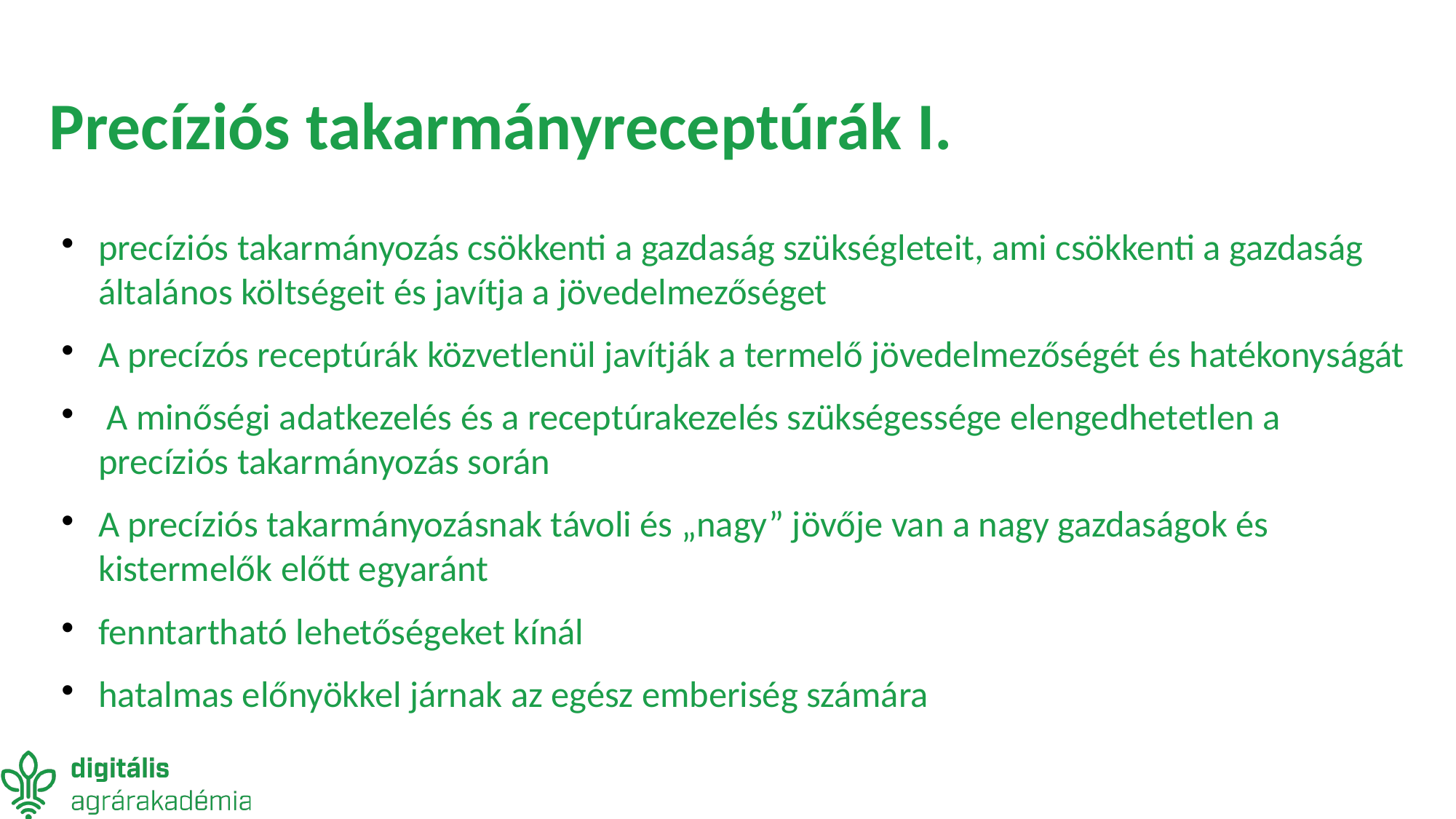

Precíziós takarmányreceptúrák I.
precíziós takarmányozás csökkenti a gazdaság szükségleteit, ami csökkenti a gazdaság általános költségeit és javítja a jövedelmezőséget
A precízós receptúrák közvetlenül javítják a termelő jövedelmezőségét és hatékonyságát
 A minőségi adatkezelés és a receptúrakezelés szükségessége elengedhetetlen a precíziós takarmányozás során
A precíziós takarmányozásnak távoli és „nagy” jövője van a nagy gazdaságok és kistermelők előtt egyaránt
fenntartható lehetőségeket kínál
hatalmas előnyökkel járnak az egész emberiség számára